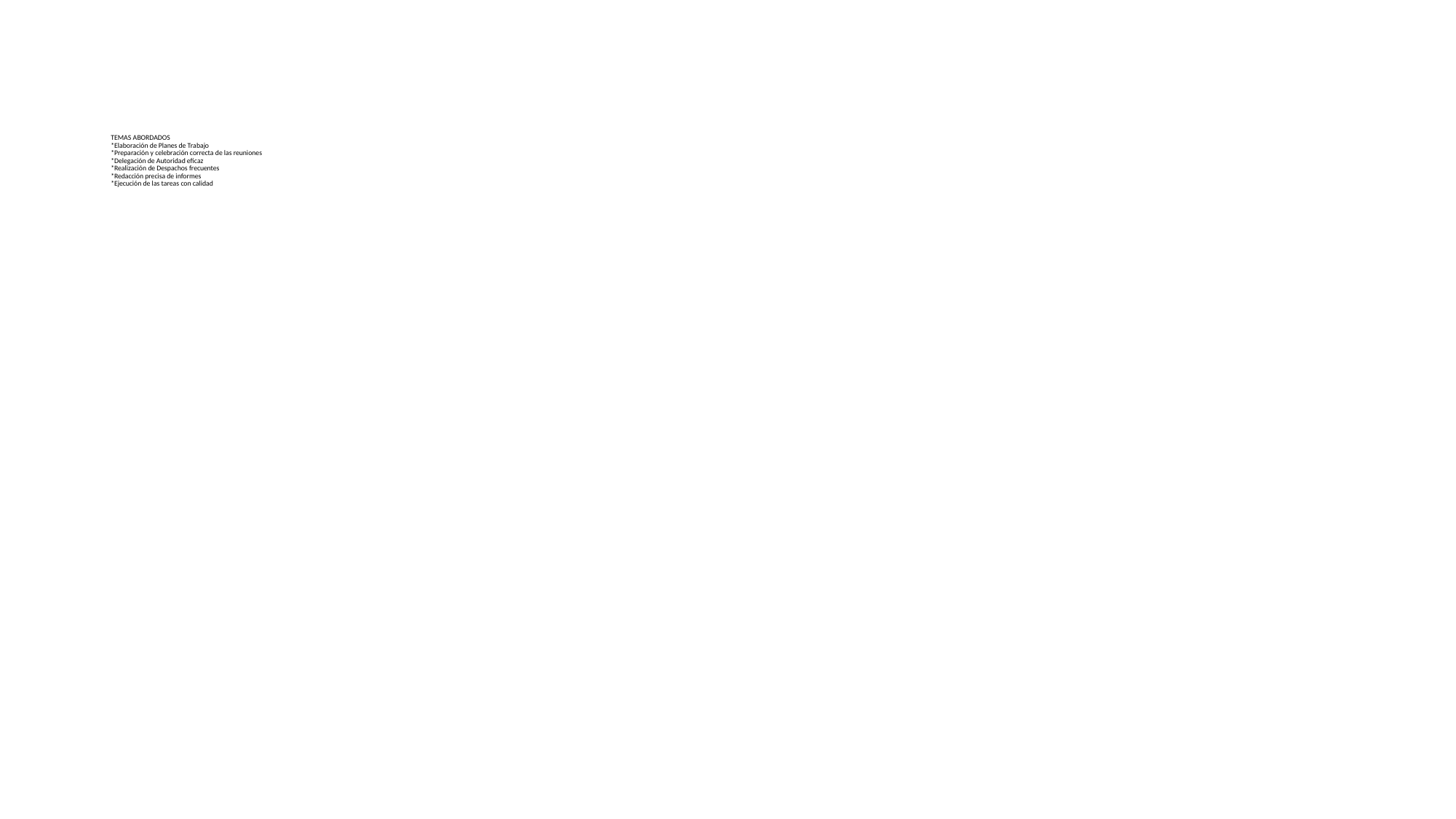

# TEMAS ABORDADOS *Elaboración de Planes de Trabajo *Preparación y celebración correcta de las reuniones *Delegación de Autoridad eficaz *Realización de Despachos frecuentes *Redacción precisa de informes *Ejecución de las tareas con calidad